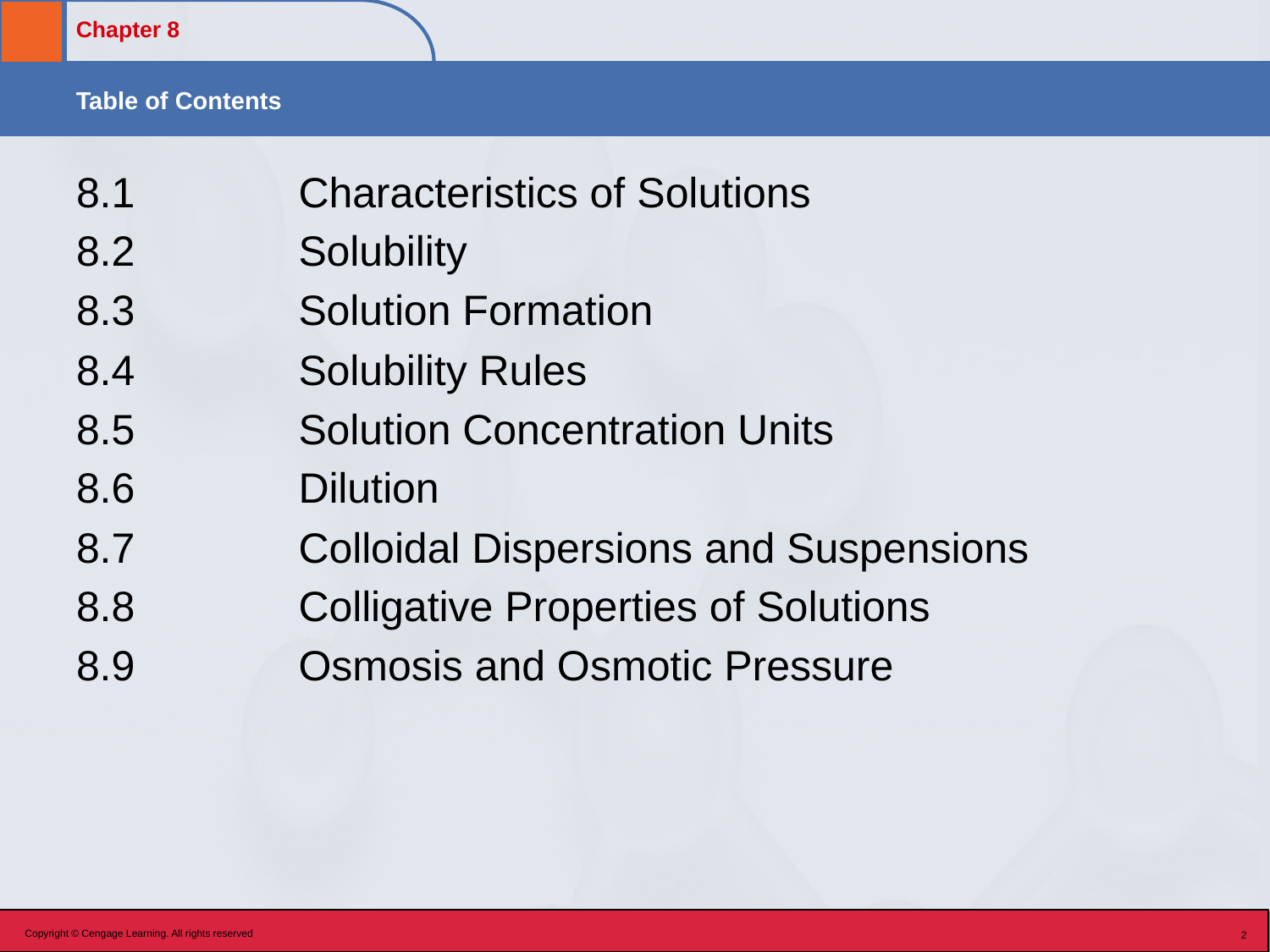

8.1		Characteristics of Solutions
8.2		Solubility
8.3		Solution Formation
8.4		Solubility Rules
8.5		Solution Concentration Units
8.6		Dilution
8.7		Colloidal Dispersions and Suspensions
8.8		Colligative Properties of Solutions
8.9		Osmosis and Osmotic Pressure
Copyright © Cengage Learning. All rights reserved
2